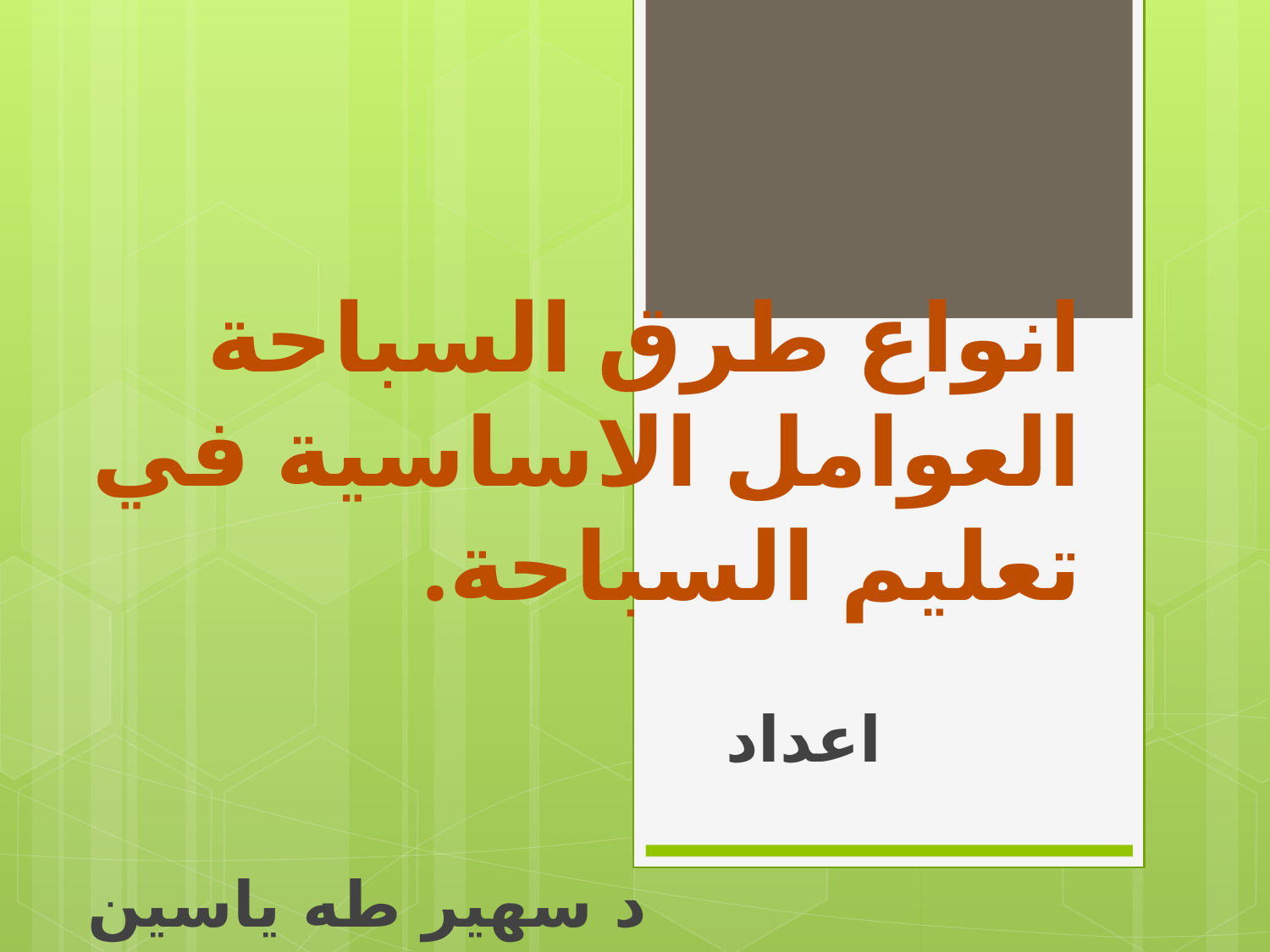

# انواع طرق السباحة العوامل الاساسية في تعليم السباحة.
                                                           اعداد
د سهير طه ياسين